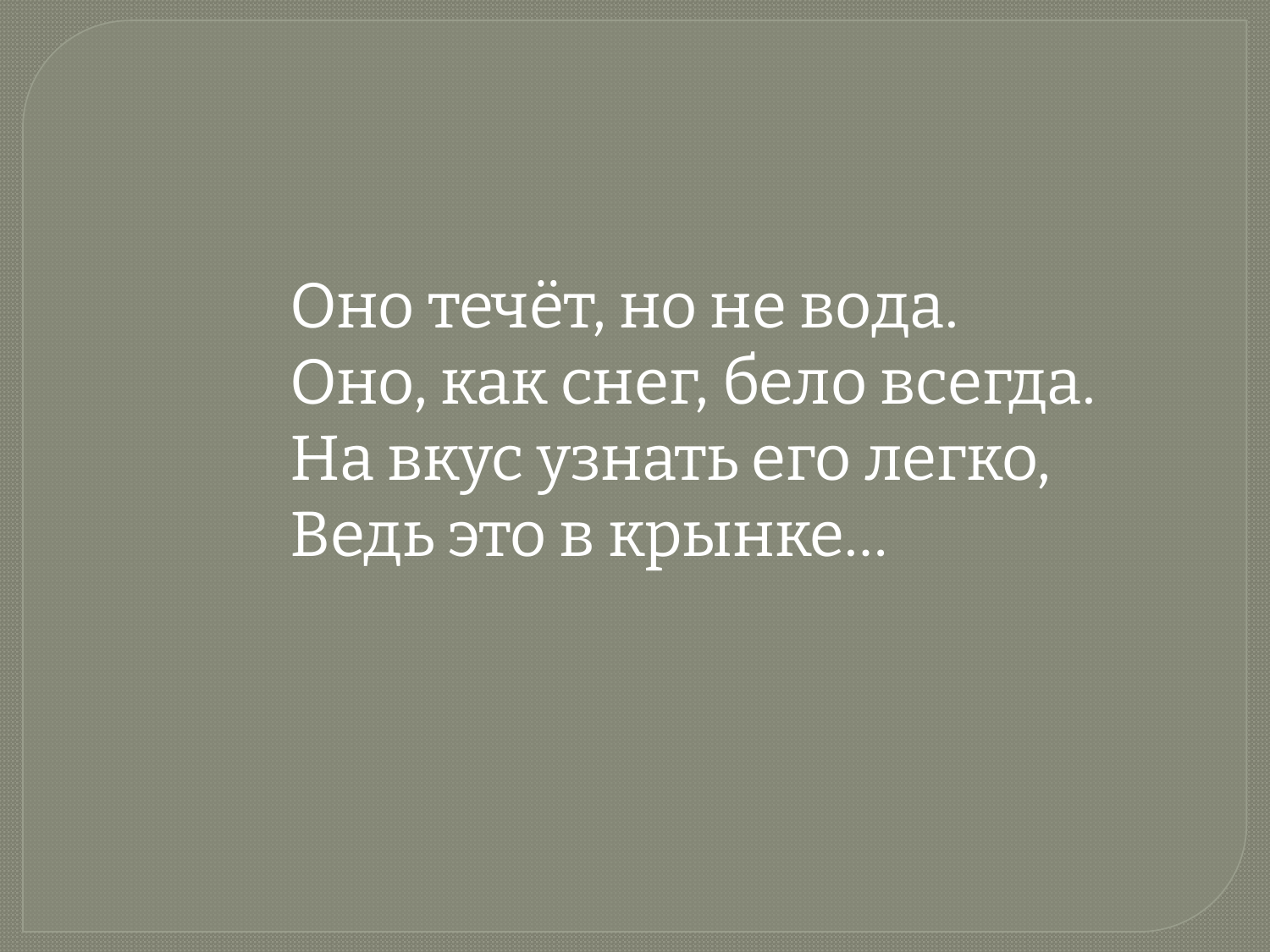

Оно течёт, но не вода.
Оно, как снег, бело всегда.
На вкус узнать его легко,
Ведь это в крынке…